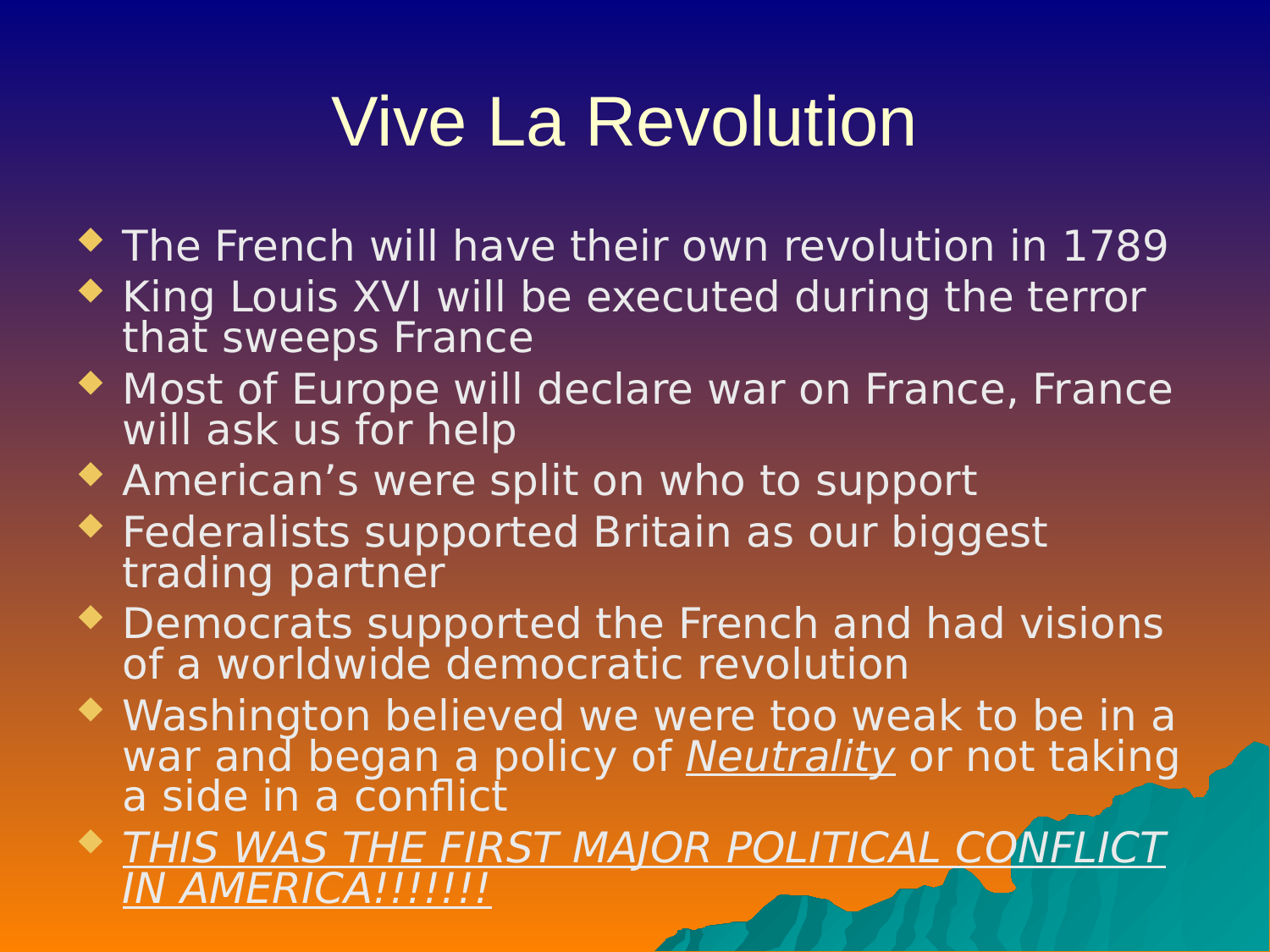

Vive La Revolution
The French will have their own revolution in 1789
King Louis XVI will be executed during the terror that sweeps France
Most of Europe will declare war on France, France will ask us for help
American’s were split on who to support
Federalists supported Britain as our biggest trading partner
Democrats supported the French and had visions of a worldwide democratic revolution
Washington believed we were too weak to be in a war and began a policy of Neutrality or not taking a side in a conflict
THIS WAS THE FIRST MAJOR POLITICAL CONFLICT IN AMERICA!!!!!!!